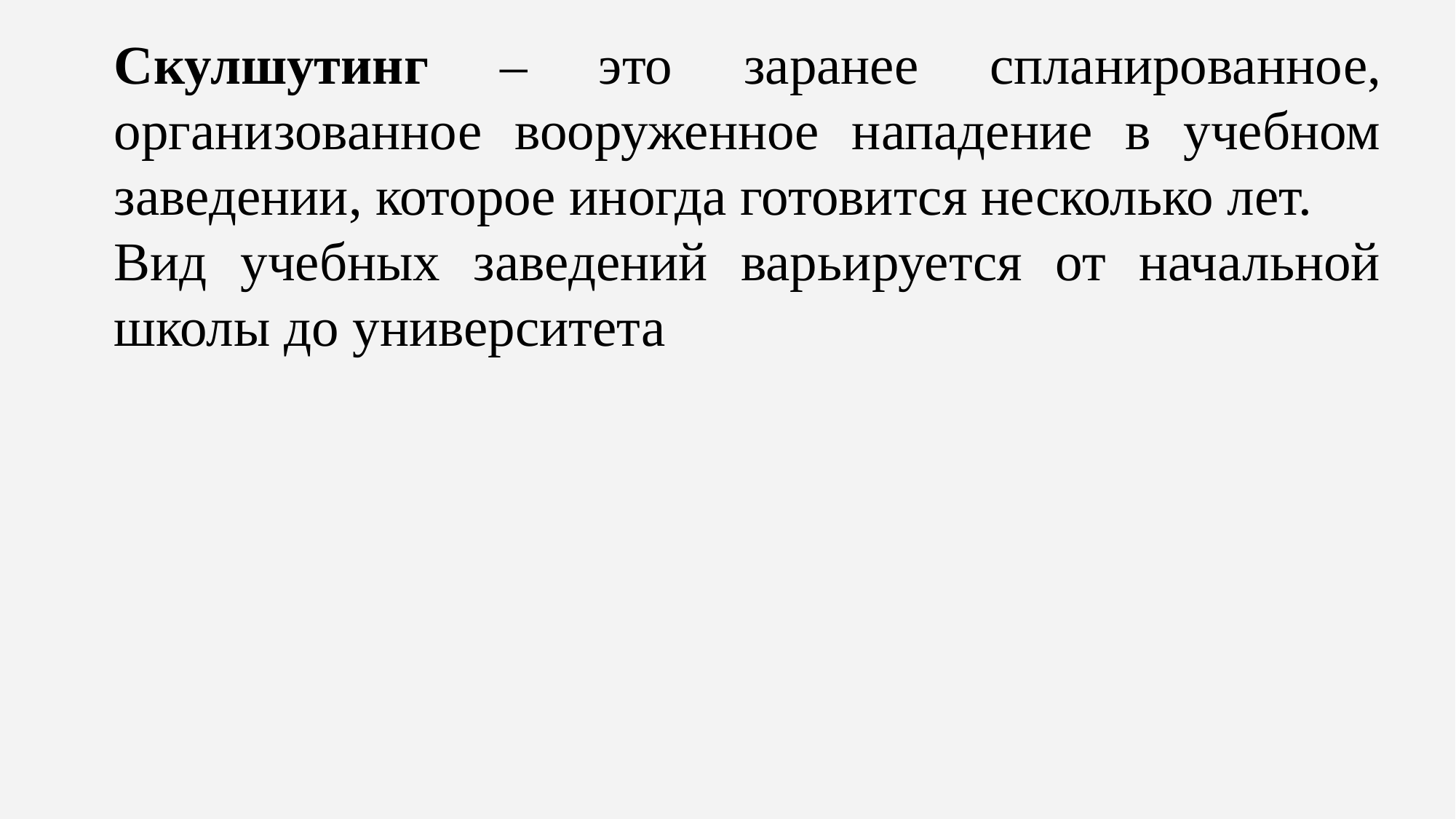

Скулшутинг – это заранее спланированное, организованное вооруженное нападение в учебном заведении, которое иногда готовится несколько лет.
Вид учебных заведений варьируется от начальной школы до университета